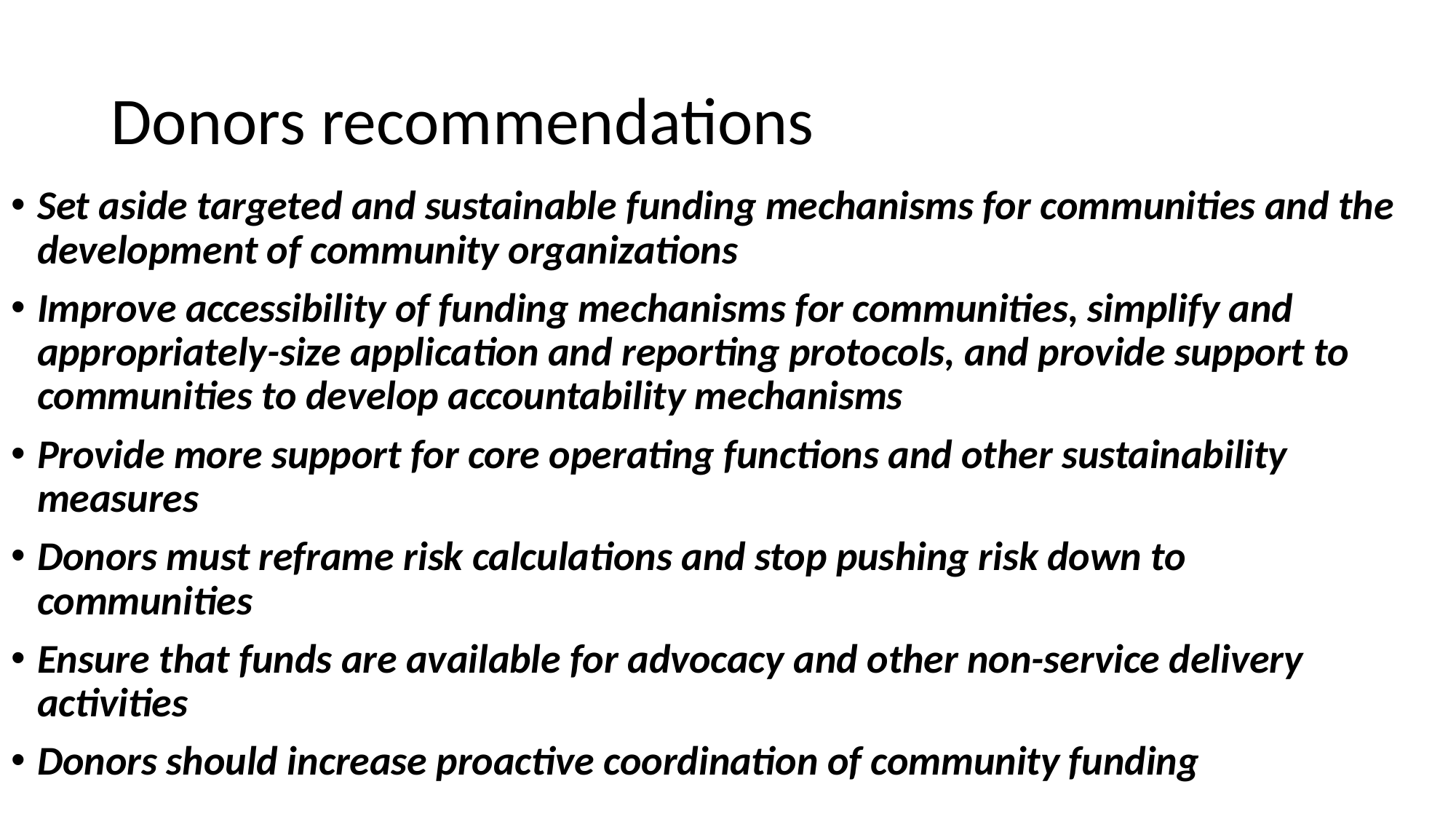

# Donors recommendations
Set aside targeted and sustainable funding mechanisms for communities and the development of community organizations
Improve accessibility of funding mechanisms for communities, simplify and appropriately-size application and reporting protocols, and provide support to communities to develop accountability mechanisms
Provide more support for core operating functions and other sustainability measures
Donors must reframe risk calculations and stop pushing risk down to communities
Ensure that funds are available for advocacy and other non-service delivery activities
Donors should increase proactive coordination of community funding